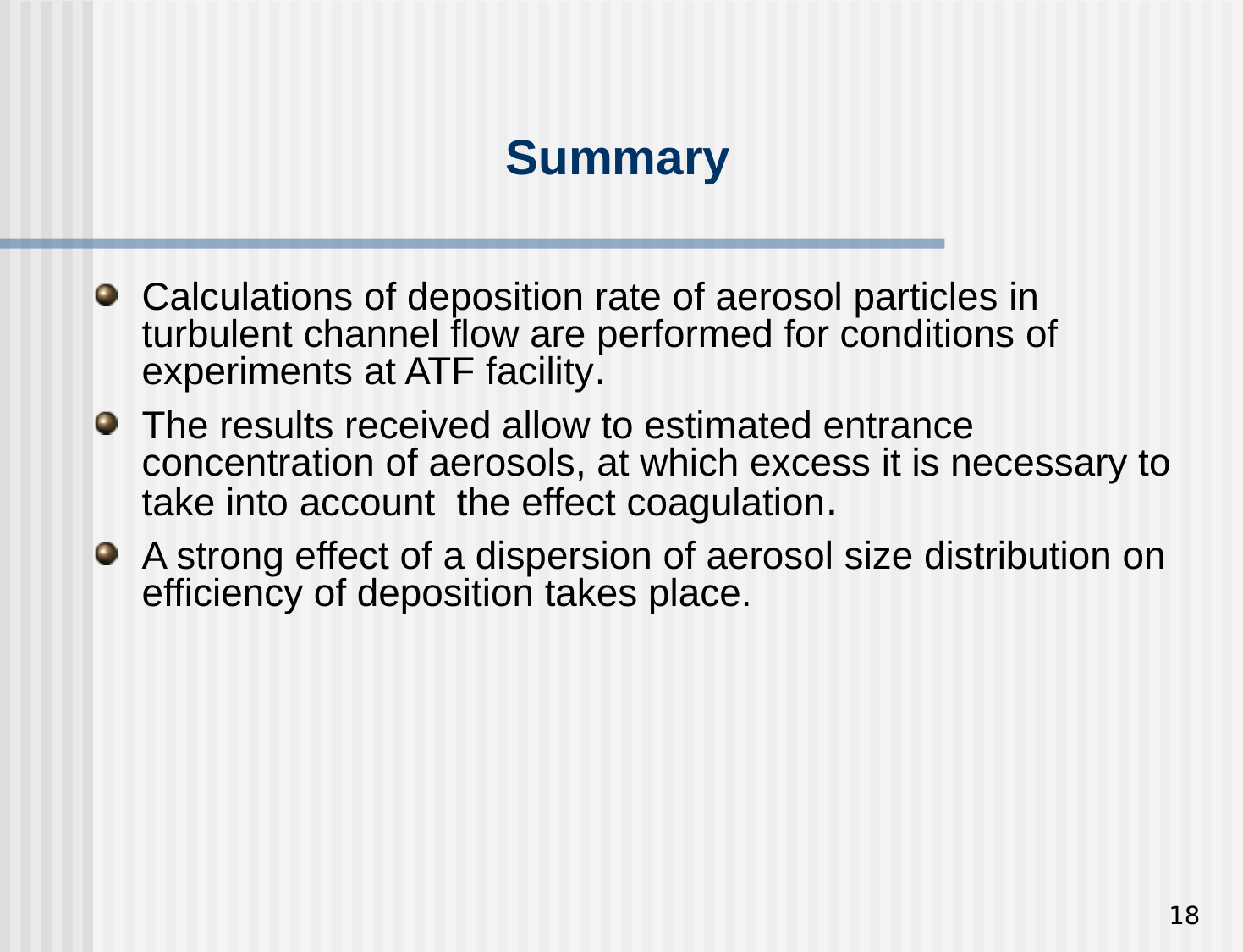

Summary
Calculations of deposition rate of aerosol particles in turbulent channel flow are performed for conditions of experiments at ATF facility.
The results received allow to estimated entrance concentration of aerosols, at which excess it is necessary to take into account  the effect coagulation.
A strong effect of a dispersion of aerosol size distribution on efficiency of deposition takes place.
18